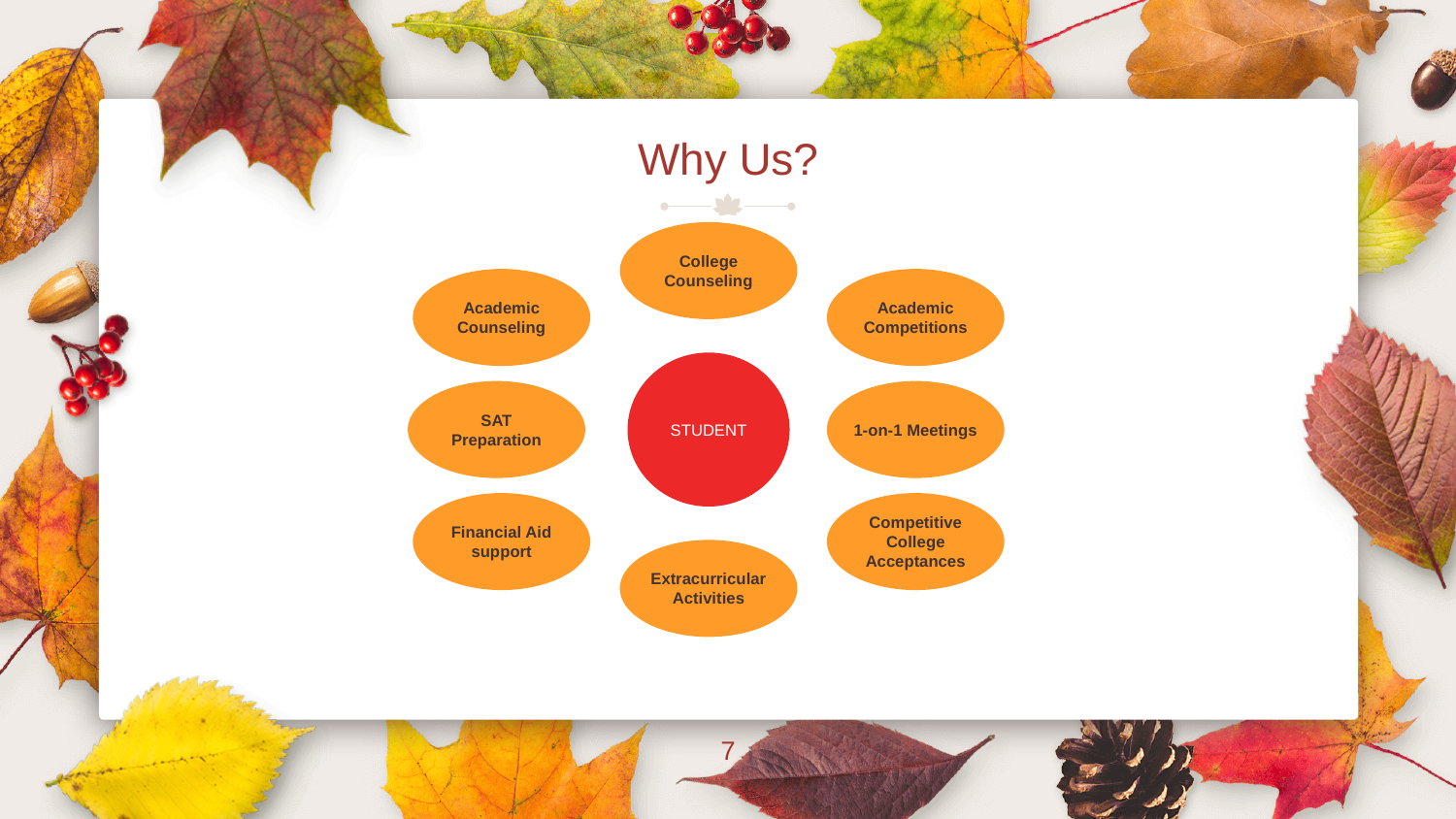

# Why Us?
College Counseling
Academic Counseling
Academic Competitions
STUDENT
SAT Preparation
1-on-1 Meetings
Financial Aid support
Competitive College Acceptances
Extracurricular Activities
7